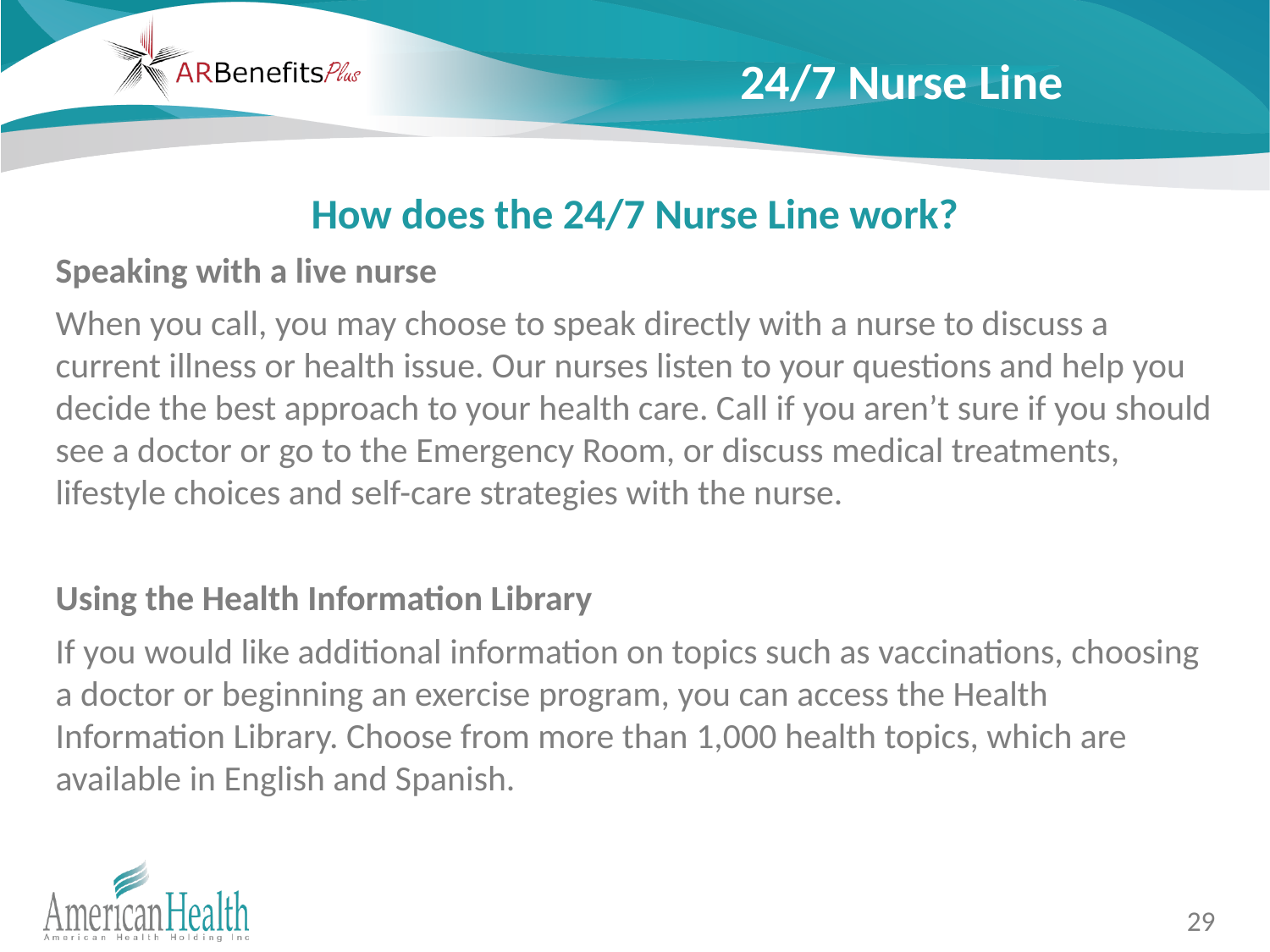

# 24/7 Nurse Line
How does the 24/7 Nurse Line work?
Speaking with a live nurse
When you call, you may choose to speak directly with a nurse to discuss a current illness or health issue. Our nurses listen to your questions and help you decide the best approach to your health care. Call if you aren’t sure if you should see a doctor or go to the Emergency Room, or discuss medical treatments, lifestyle choices and self-care strategies with the nurse.

Using the Health Information Library
If you would like additional information on topics such as vaccinations, choosing a doctor or beginning an exercise program, you can access the Health Information Library. Choose from more than 1,000 health topics, which are available in English and Spanish.